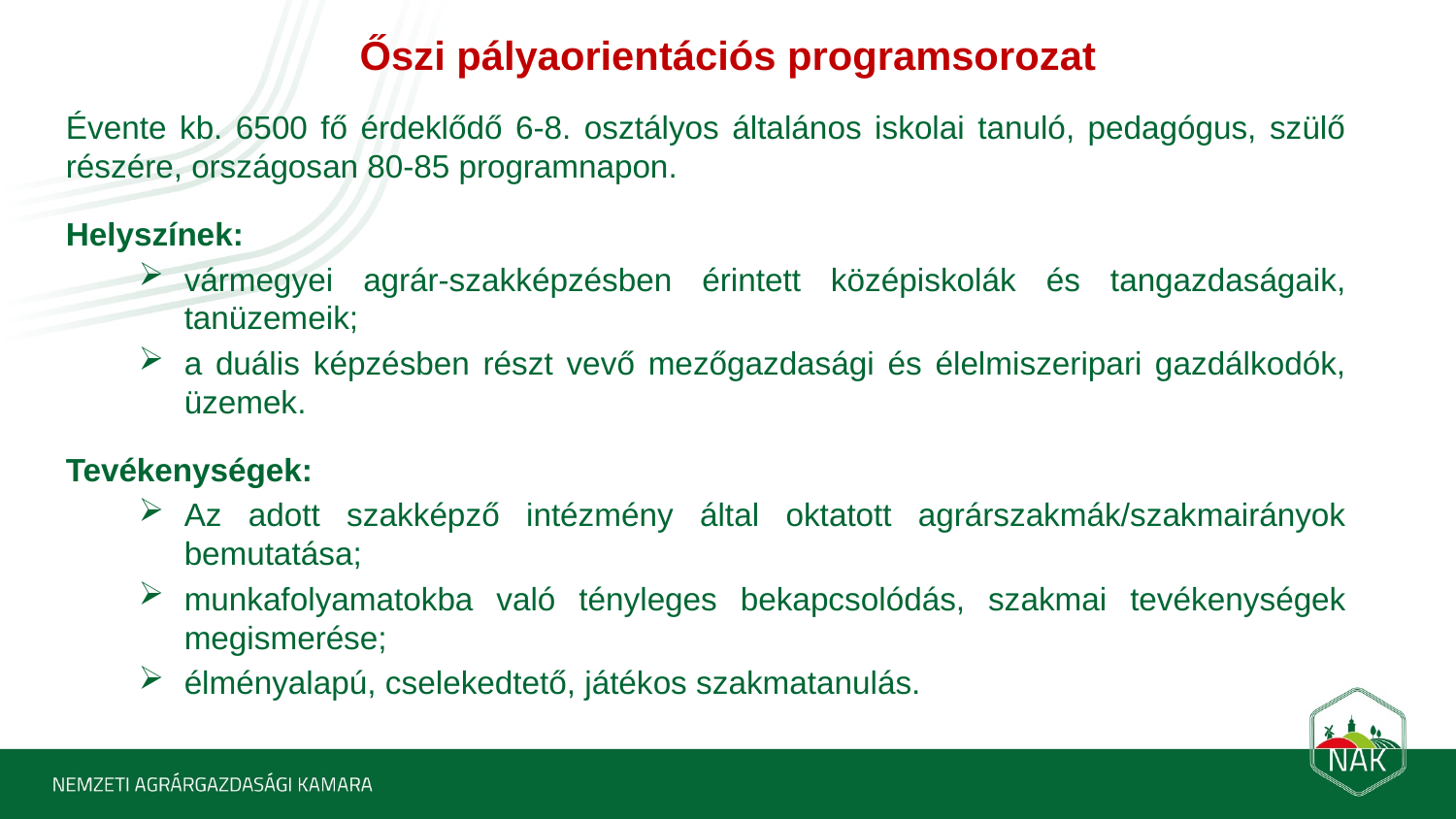

# Őszi pályaorientációs programsorozat
Évente kb. 6500 fő érdeklődő 6-8. osztályos általános iskolai tanuló, pedagógus, szülő részére, országosan 80-85 programnapon.

Helyszínek:
vármegyei agrár-szakképzésben érintett középiskolák és tangazdaságaik, tanüzemeik;
a duális képzésben részt vevő mezőgazdasági és élelmiszeripari gazdálkodók, üzemek.

Tevékenységek:
Az adott szakképző intézmény által oktatott agrárszakmák/szakmairányok bemutatása;
munkafolyamatokba való tényleges bekapcsolódás, szakmai tevékenységek megismerése;
élményalapú, cselekedtető, játékos szakmatanulás.